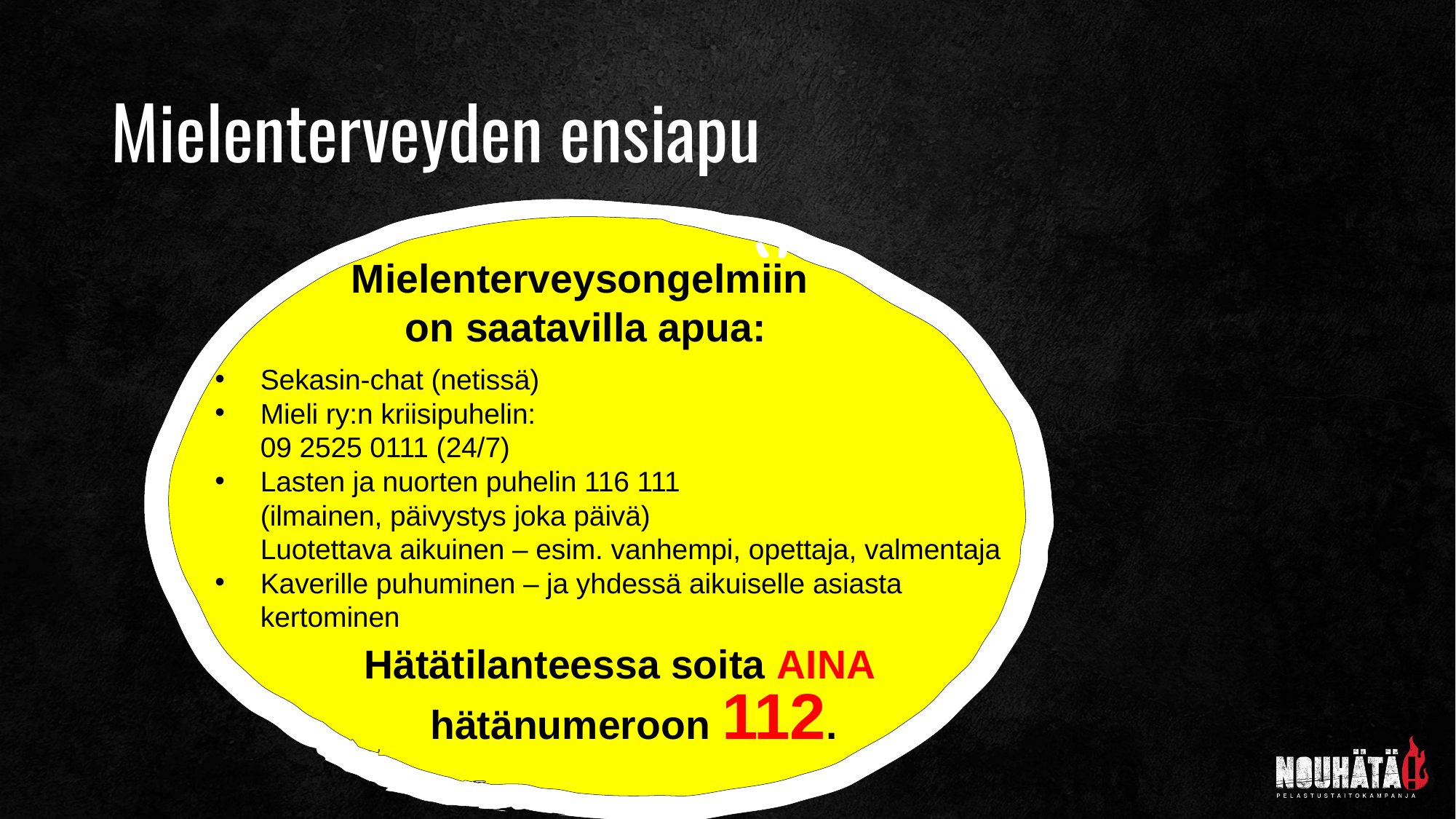

# Mielenterveyden ensiapu

Mielenterveysongelmiin
on saatavilla apua:
hätänumeroon 112.
Sekasin-chat (netissä)
Mieli ry:n kriisipuhelin:
09 2525 0111 (24/7)
Lasten ja nuorten puhelin 116 111
(ilmainen, päivystys joka päivä)
Luotettava aikuinen – esim. vanhempi, opettaja, valmentaja
Kaverille puhuminen – ja yhdessä aikuiselle asiasta
kertominen
Hätätilanteessa soita AINA